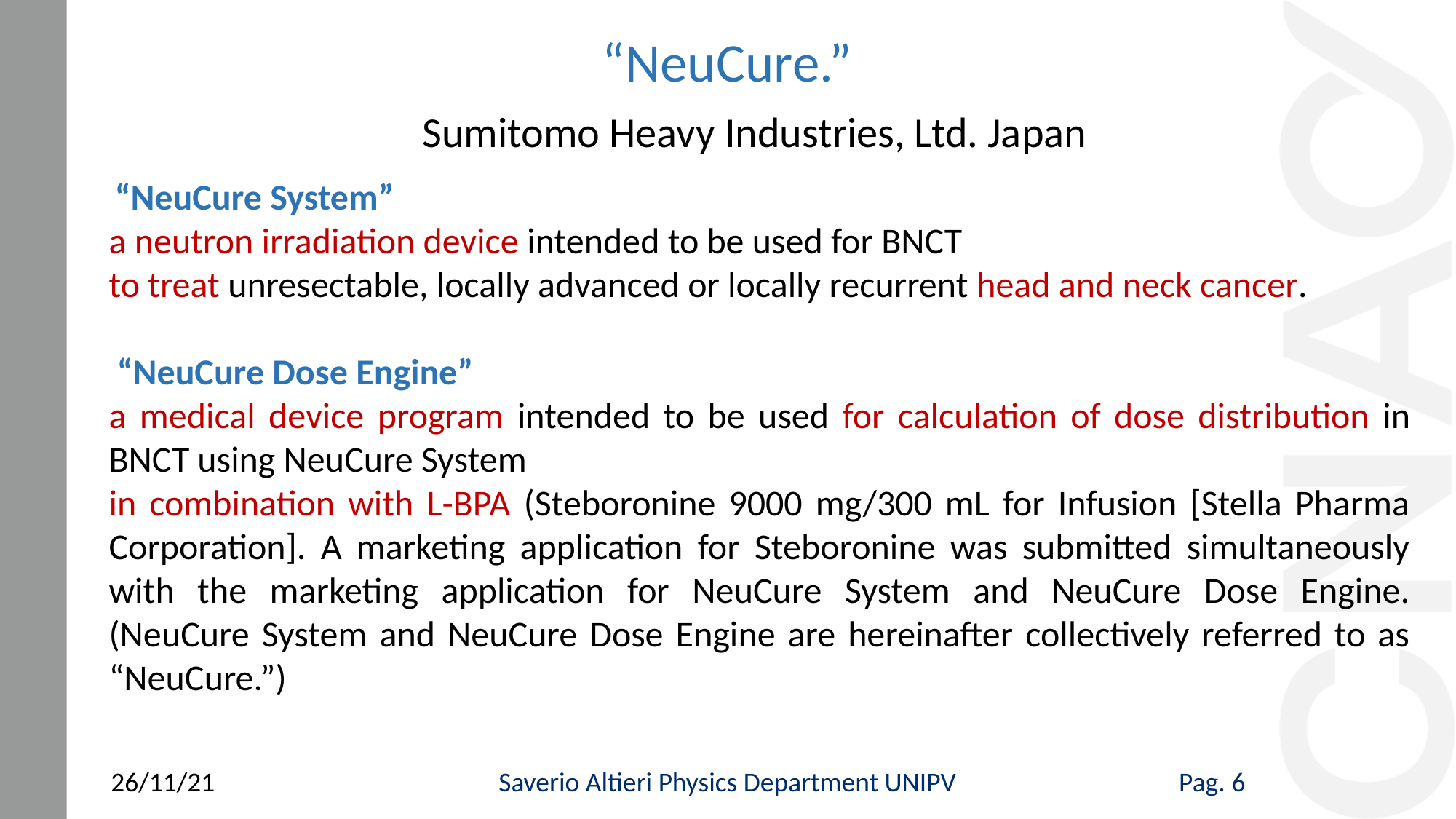

“NeuCure.”
Sumitomo Heavy Industries, Ltd. Japan
 “NeuCure System”
a neutron irradiation device intended to be used for BNCT
to treat unresectable, locally advanced or locally recurrent head and neck cancer.

 “NeuCure Dose Engine”
a medical device program intended to be used for calculation of dose distribution in BNCT using NeuCure System
in combination with L-BPA (Steboronine 9000 mg/300 mL for Infusion [Stella Pharma Corporation]. A marketing application for Steboronine was submitted simultaneously with the marketing application for NeuCure System and NeuCure Dose Engine. (NeuCure System and NeuCure Dose Engine are hereinafter collectively referred to as “NeuCure.”)
6
26/11/21
Saverio Altieri Physics Department UNIPV